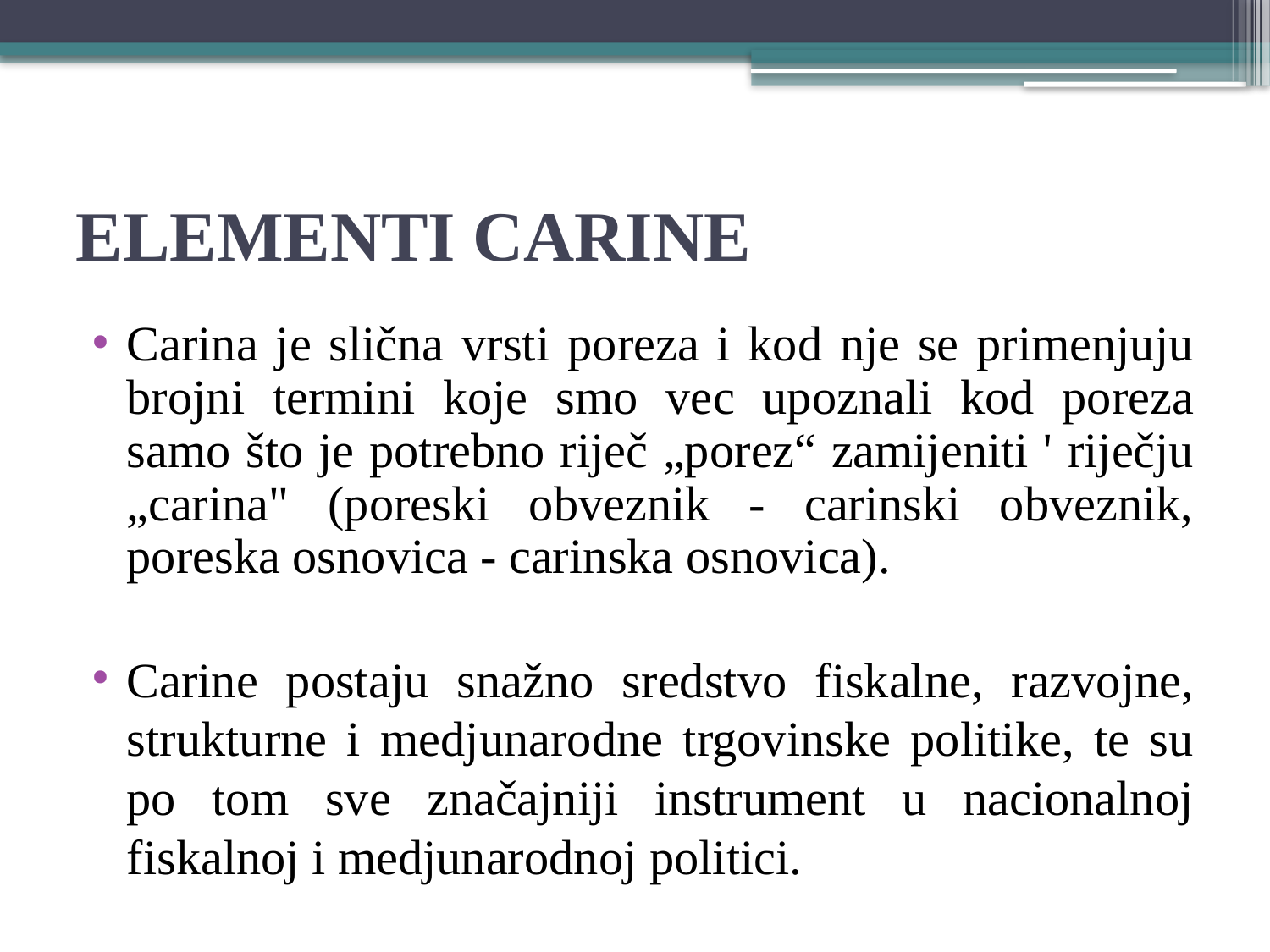

# ELEMENTI CARINE
Carina je slična vrsti poreza i kod nje se primenjuju brojni termini koje smo vec upoznali kod poreza samo što je potrebno riječ „porez“ zamijeniti ' riječju „carina" (poreski obveznik - carinski obveznik, poreska osnovica - carinska osnovica).

Carine postaju snažno sredstvo fiskalne, razvojne, strukturne i medjunarodne trgovinske politike, te su po tom sve značajniji instrument u nacionalnoj fiskalnoj i medjunarodnoj politici.